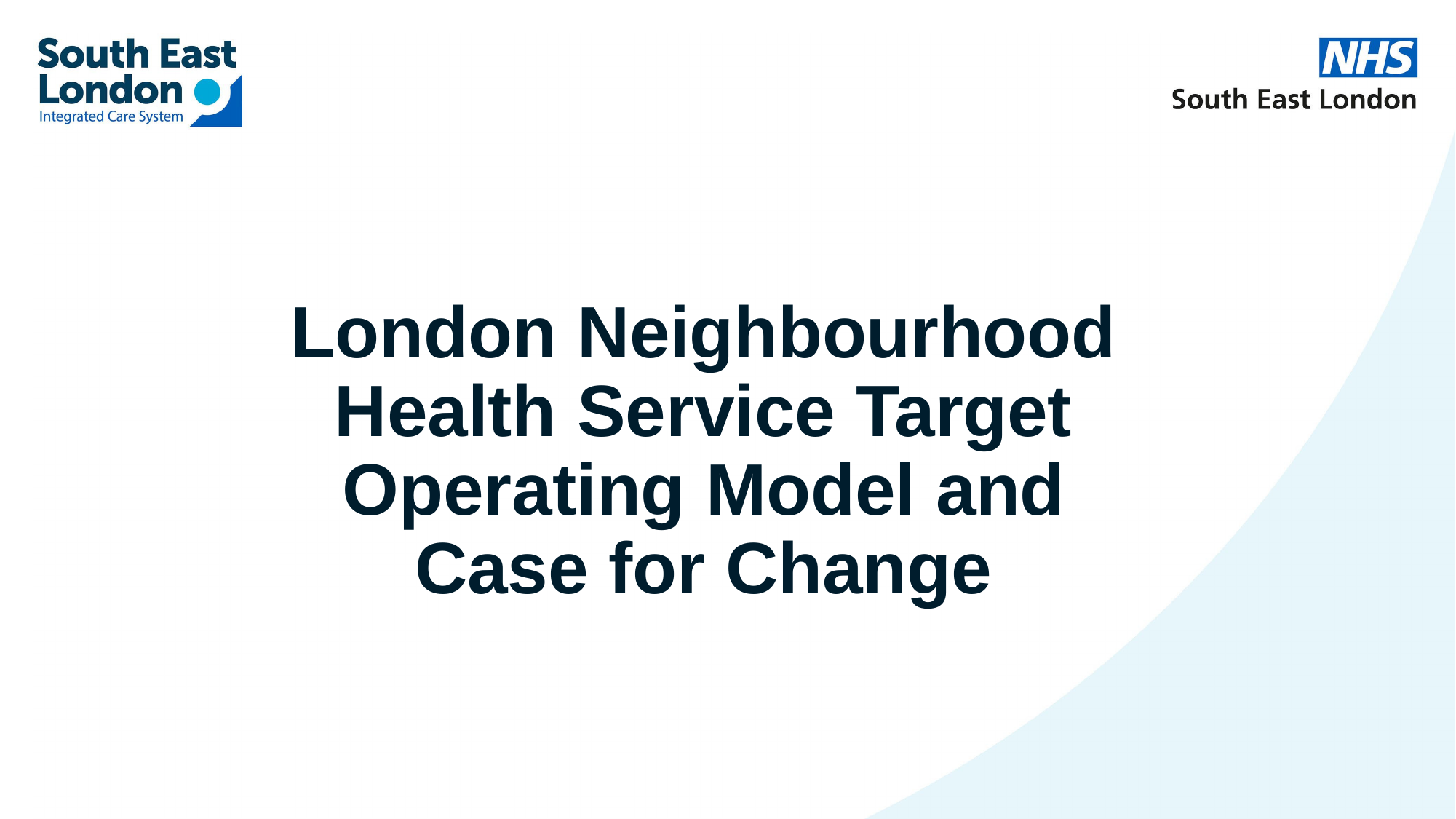

London Neighbourhood Health Service Target Operating Model and Case for Change